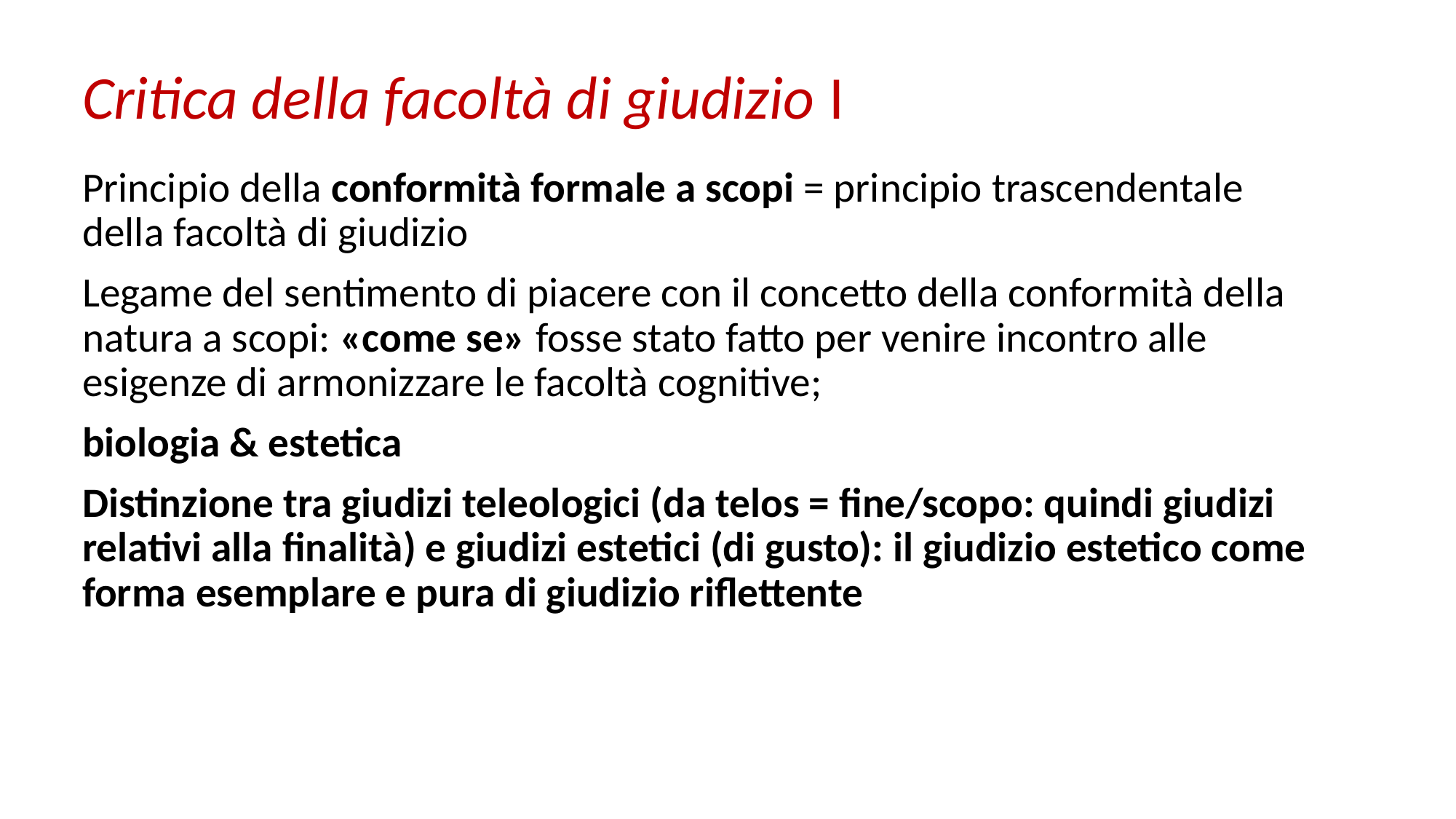

# Critica della facoltà di giudizio I
Principio della conformità formale a scopi = principio trascendentale della facoltà di giudizio
Legame del sentimento di piacere con il concetto della conformità della natura a scopi: «come se» fosse stato fatto per venire incontro alle esigenze di armonizzare le facoltà cognitive;
biologia & estetica
Distinzione tra giudizi teleologici (da telos = fine/scopo: quindi giudizi relativi alla finalità) e giudizi estetici (di gusto): il giudizio estetico come forma esemplare e pura di giudizio riflettente